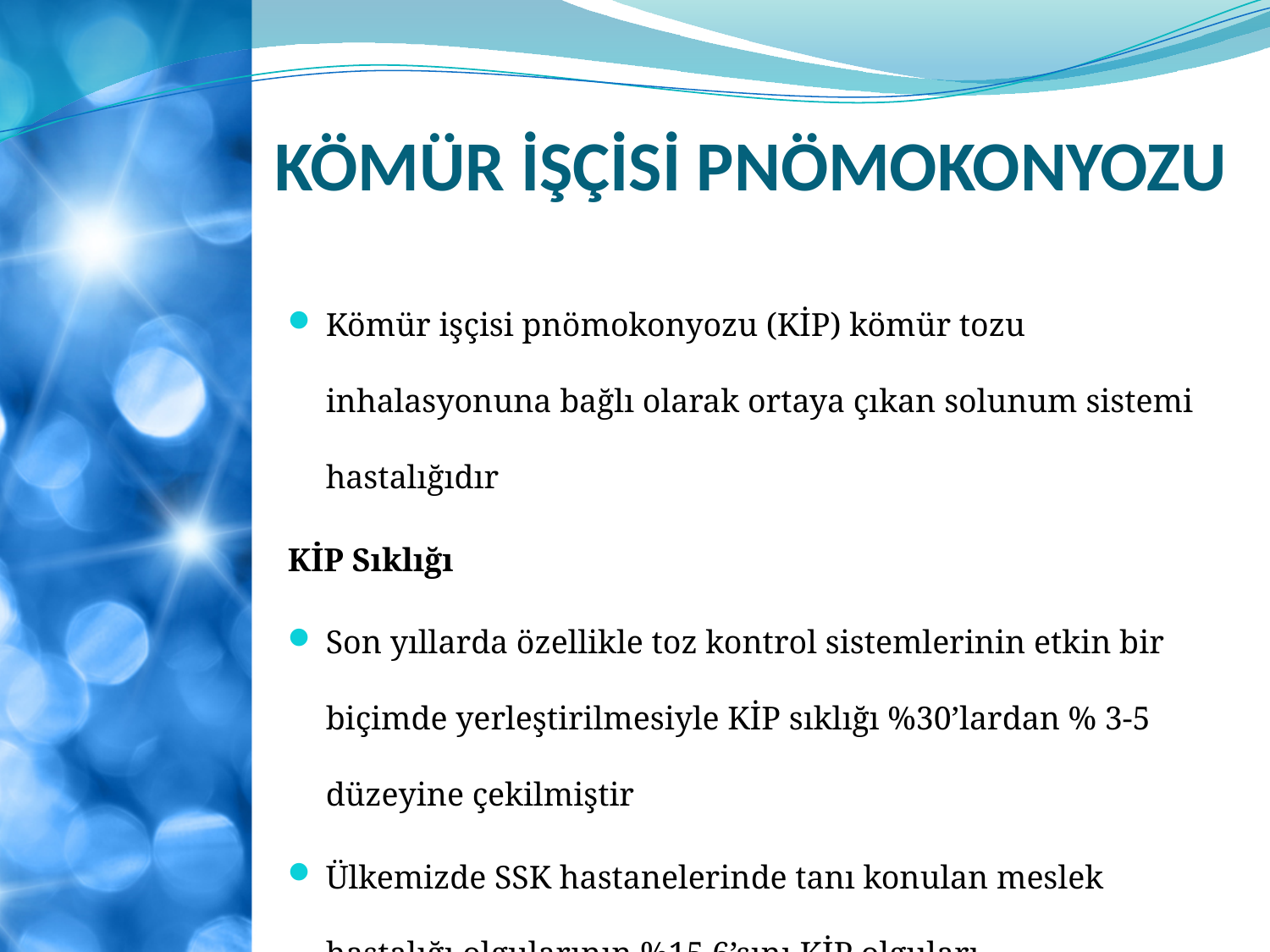

# KÖMÜR İŞÇİSİ PNÖMOKONYOZU

Kömür işçisi pnömokonyozu (KİP) kömür tozu inhalasyonuna bağlı olarak ortaya çıkan solunum sistemi hastalığıdır
KİP Sıklığı
Son yıllarda özellikle toz kontrol sistemlerinin etkin bir biçimde yerleştirilmesiyle KİP sıklığı %30’lardan % 3-5 düzeyine çekilmiştir
Ülkemizde SSK hastanelerinde tanı konulan meslek hastalığı olgularının %15,6’sını KİP olguları oluşturmaktaydı